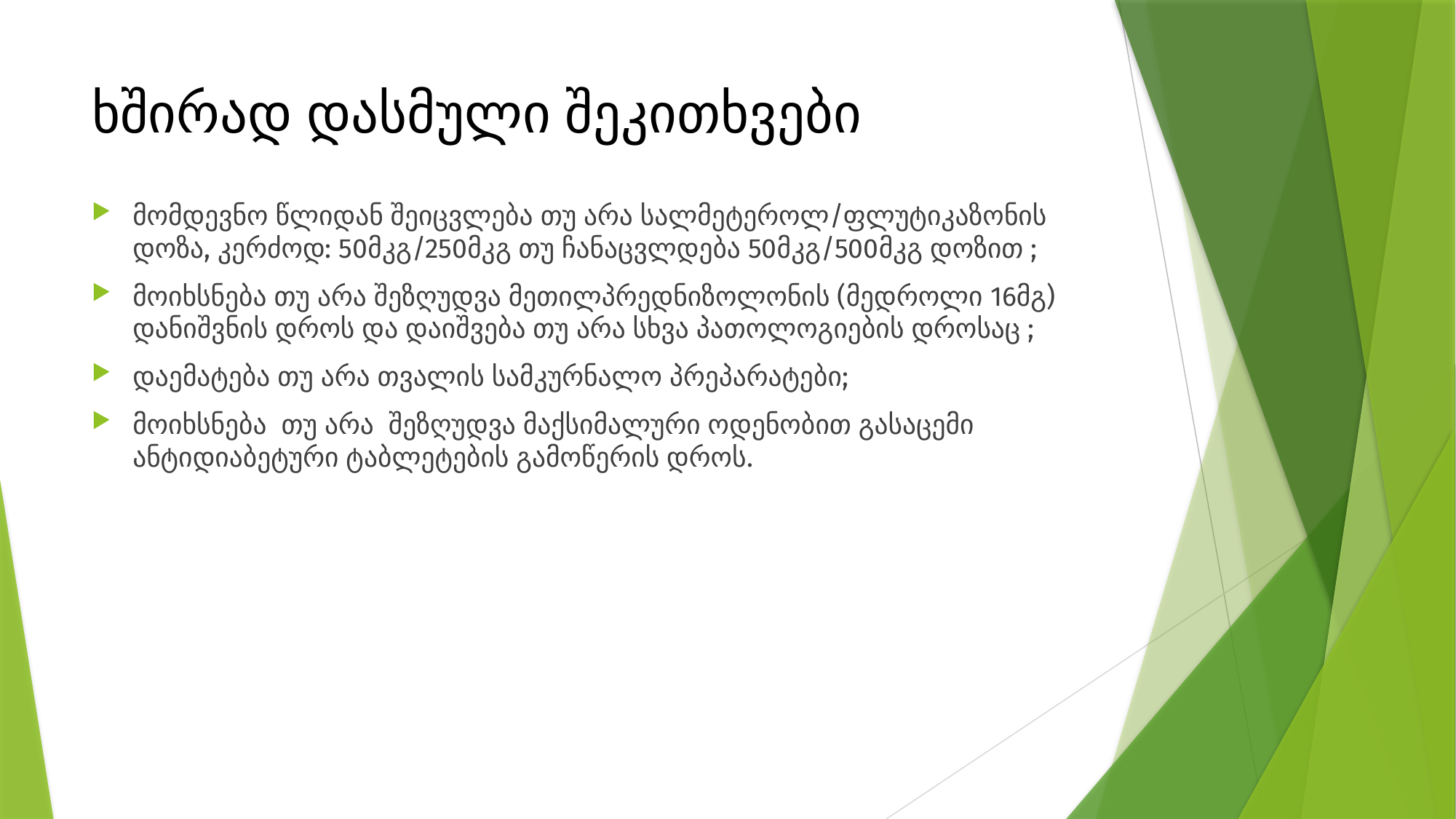

# ხშირად დასმული შეკითხვები
მომდევნო წლიდან შეიცვლება თუ არა სალმეტეროლ/ფლუტიკაზონის დოზა, კერძოდ: 50მკგ/250მკგ თუ ჩანაცვლდება 50მკგ/500მკგ დოზით ;
მოიხსნება თუ არა შეზღუდვა მეთილპრედნიზოლონის (მედროლი 16მგ) დანიშვნის დროს და დაიშვება თუ არა სხვა პათოლოგიების დროსაც ;
დაემატება თუ არა თვალის სამკურნალო პრეპარატები;
მოიხსნება  თუ არა  შეზღუდვა მაქსიმალური ოდენობით გასაცემი ანტიდიაბეტური ტაბლეტების გამოწერის დროს.